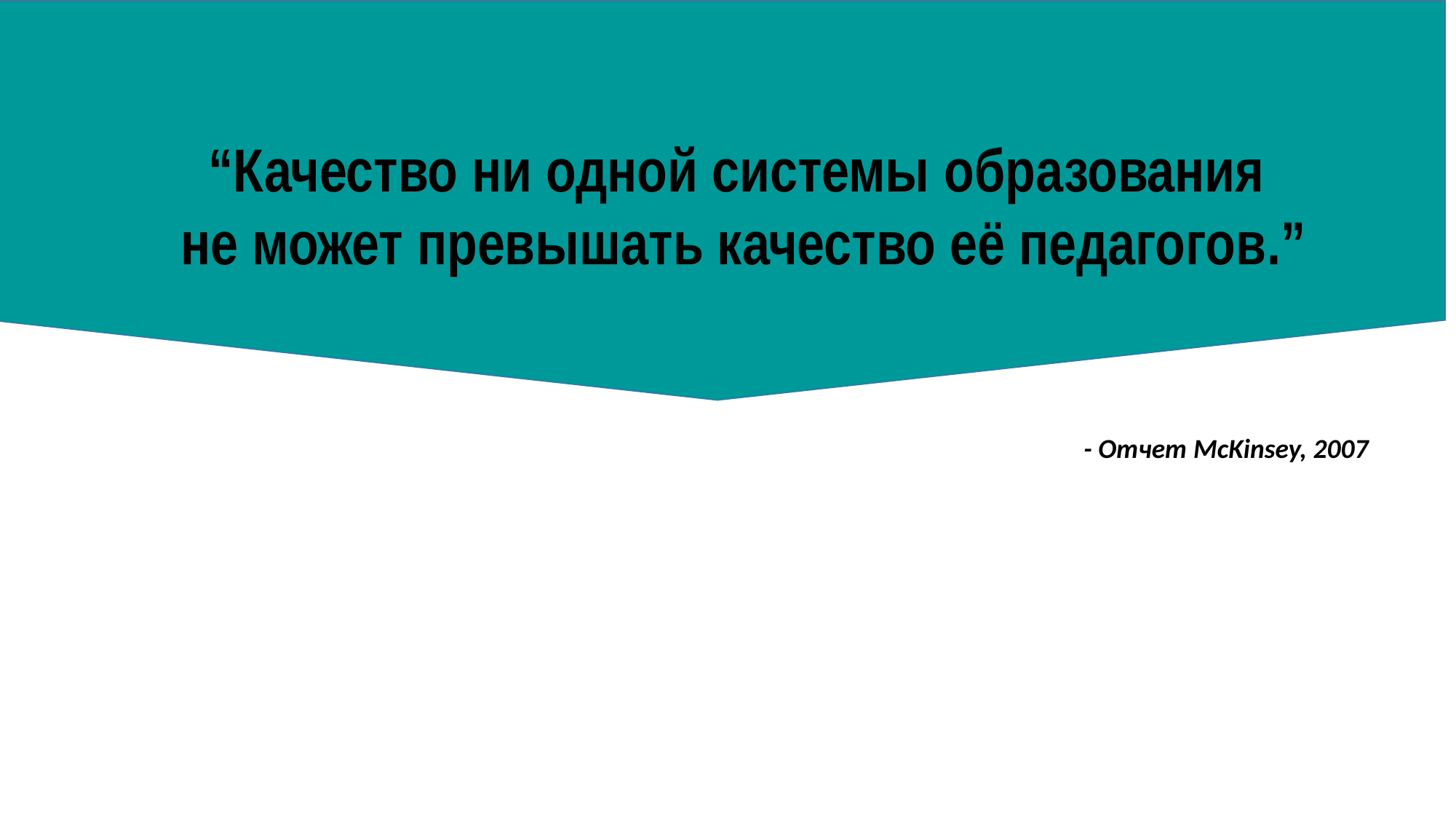

“Качество ни одной системы образования
не может превышать качество её педагогов.”

- Отчет McKinsey, 2007
1